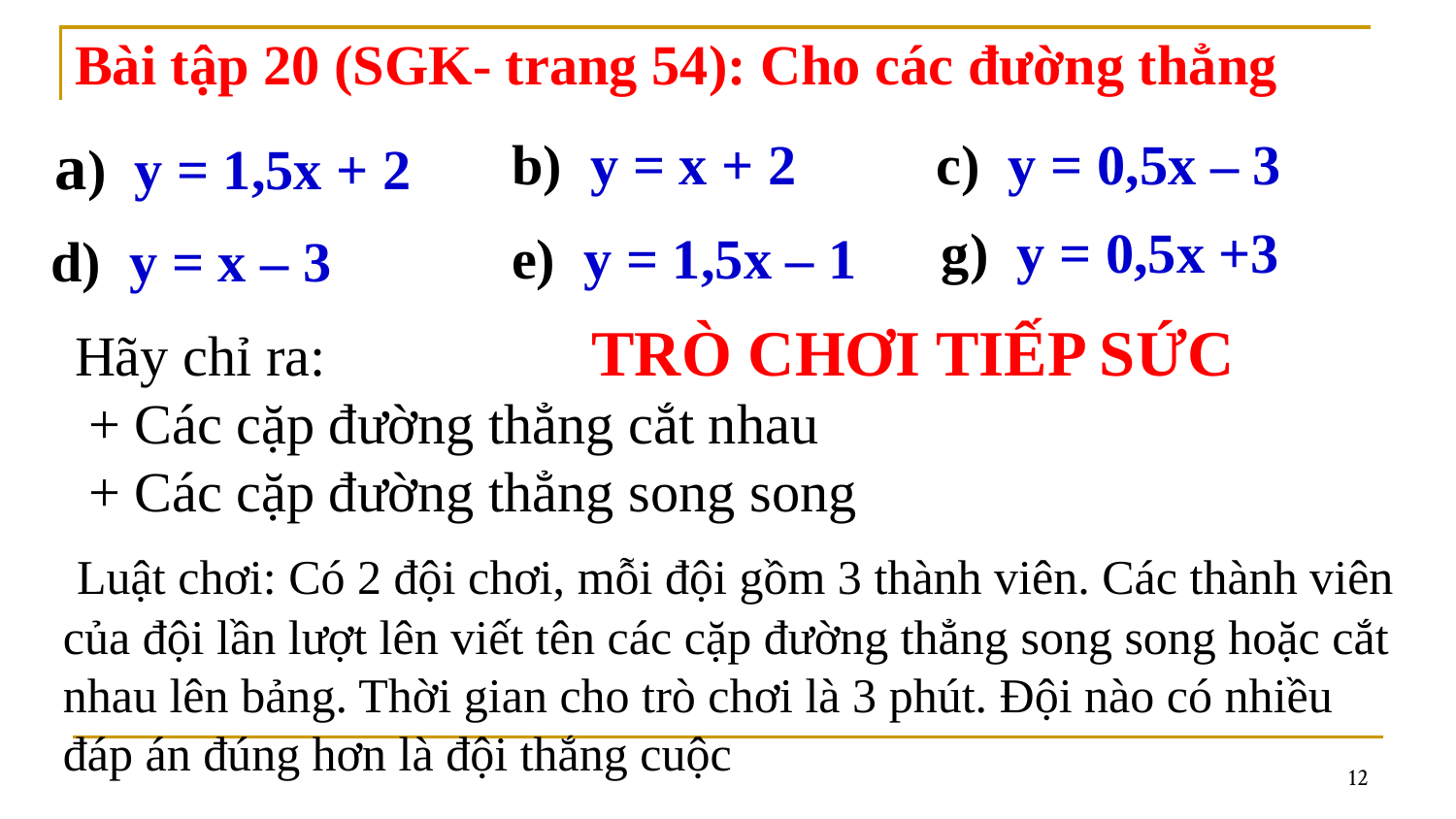

Bài tập 20 (SGK- trang 54): Cho các đường thẳng
 a)  y = 1,5x + 2
b)  y = x + 2
c)  y = 0,5x – 3
g)  y = 0,5x +3
e)  y = 1,5x – 1
d)  y = x – 3
TRÒ CHƠI TIẾP SỨC
Hãy chỉ ra:
 + Các cặp đường thẳng cắt nhau
 + Các cặp đường thẳng song song

 Luật chơi: Có 2 đội chơi, mỗi đội gồm 3 thành viên. Các thành viên của đội lần lượt lên viết tên các cặp đường thẳng song song hoặc cắt nhau lên bảng. Thời gian cho trò chơi là 3 phút. Đội nào có nhiều đáp án đúng hơn là đội thắng cuộc
12